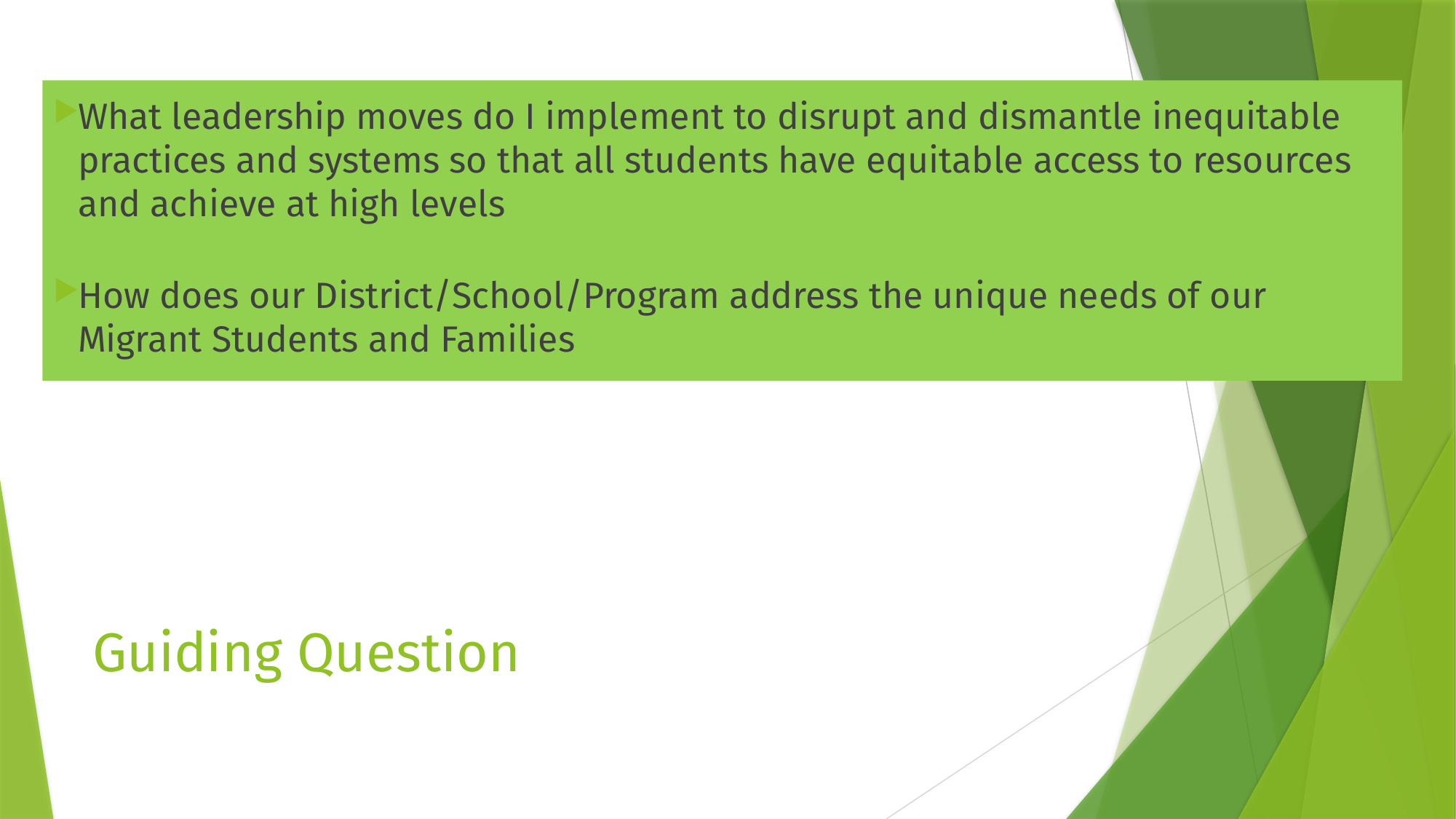

What leadership moves do I implement to disrupt and dismantle inequitable practices and systems so that all students have equitable access to resources and achieve at high levels

How does our District/School/Program address the unique needs of our Migrant Students and Families

# Guiding Question